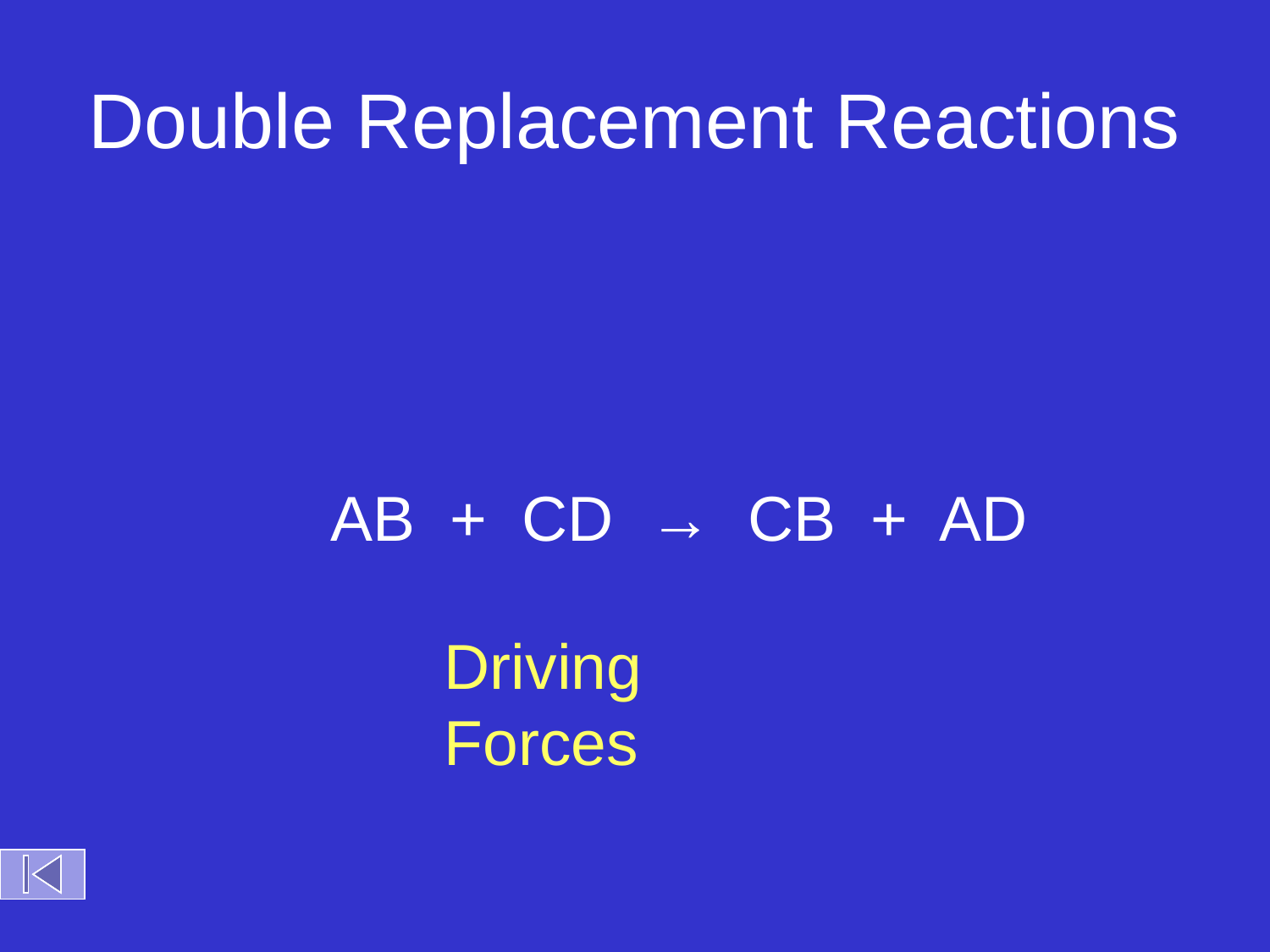

# Double Replacement Reactions
AB  +  CD  →  CB  +  AD
Driving Forces